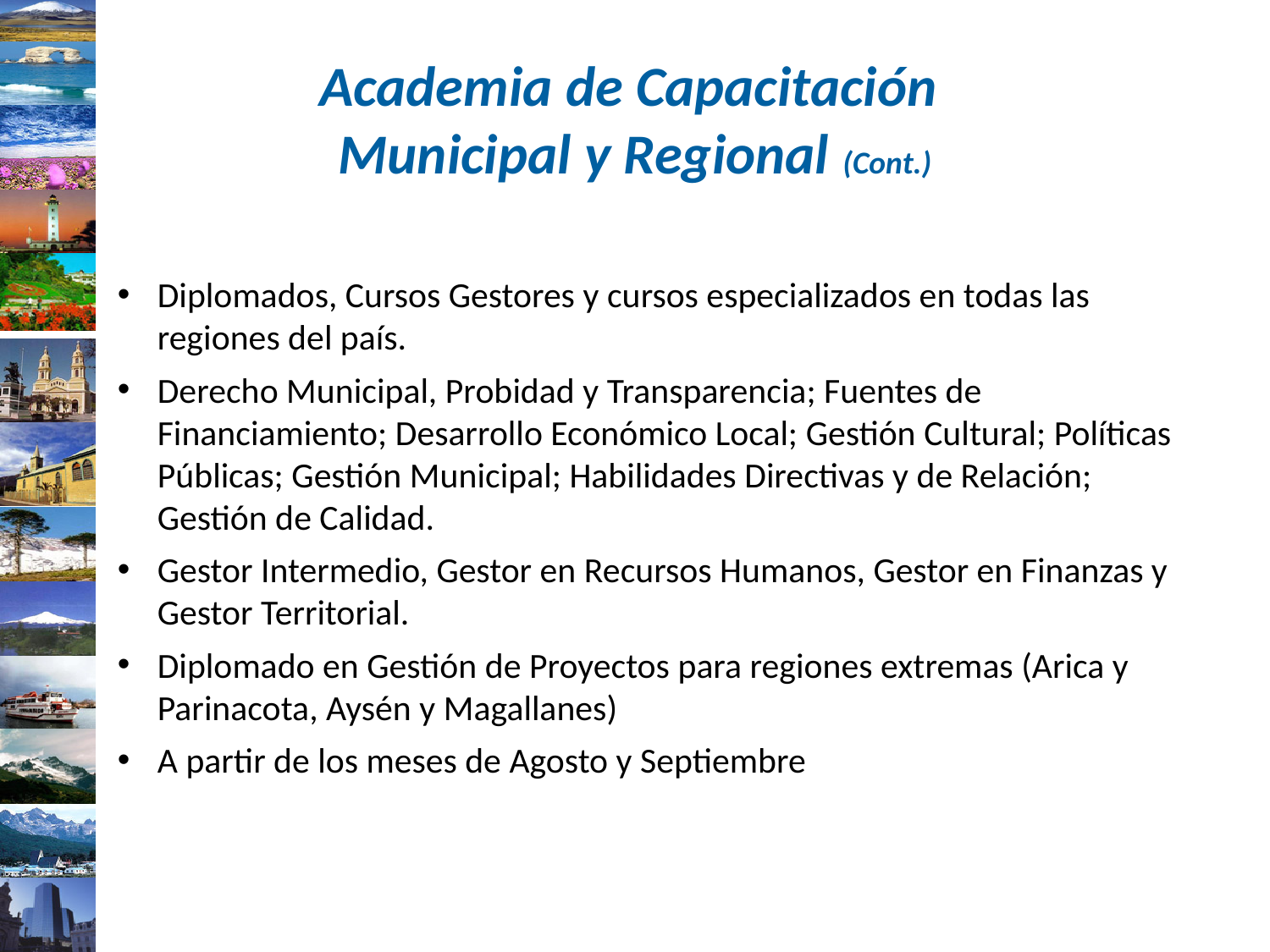

# Academia de Capacitación Municipal y Regional (Cont.)
Diplomados, Cursos Gestores y cursos especializados en todas las regiones del país.
Derecho Municipal, Probidad y Transparencia; Fuentes de Financiamiento; Desarrollo Económico Local; Gestión Cultural; Políticas Públicas; Gestión Municipal; Habilidades Directivas y de Relación; Gestión de Calidad.
Gestor Intermedio, Gestor en Recursos Humanos, Gestor en Finanzas y Gestor Territorial.
Diplomado en Gestión de Proyectos para regiones extremas (Arica y Parinacota, Aysén y Magallanes)
A partir de los meses de Agosto y Septiembre